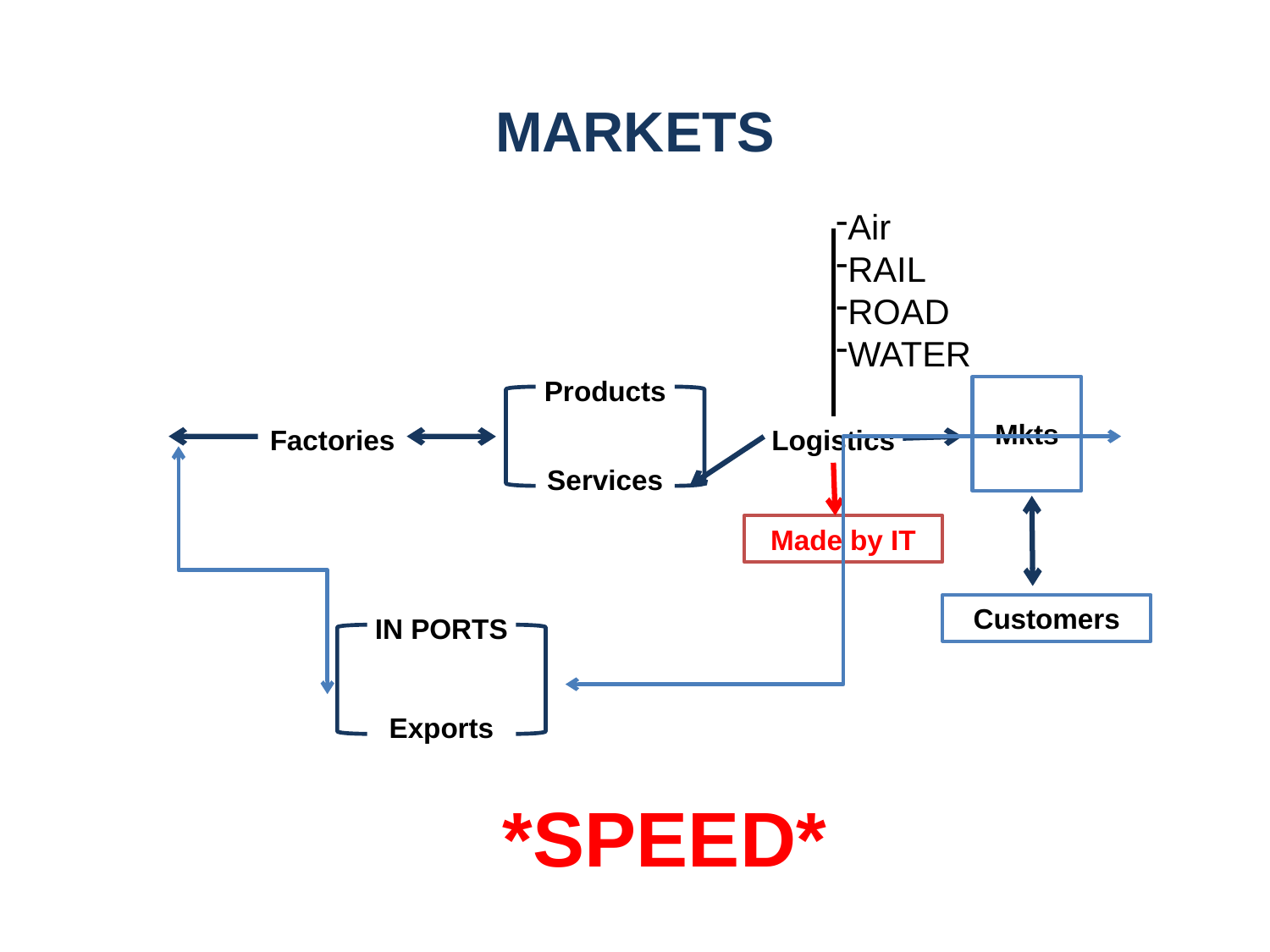

MARKETS

Air
RAIL
ROAD
WATER
Products

Mkts

Factories
Logistics
Services
Made by IT
Customers
IN PORTS

Exports
*SPEED*